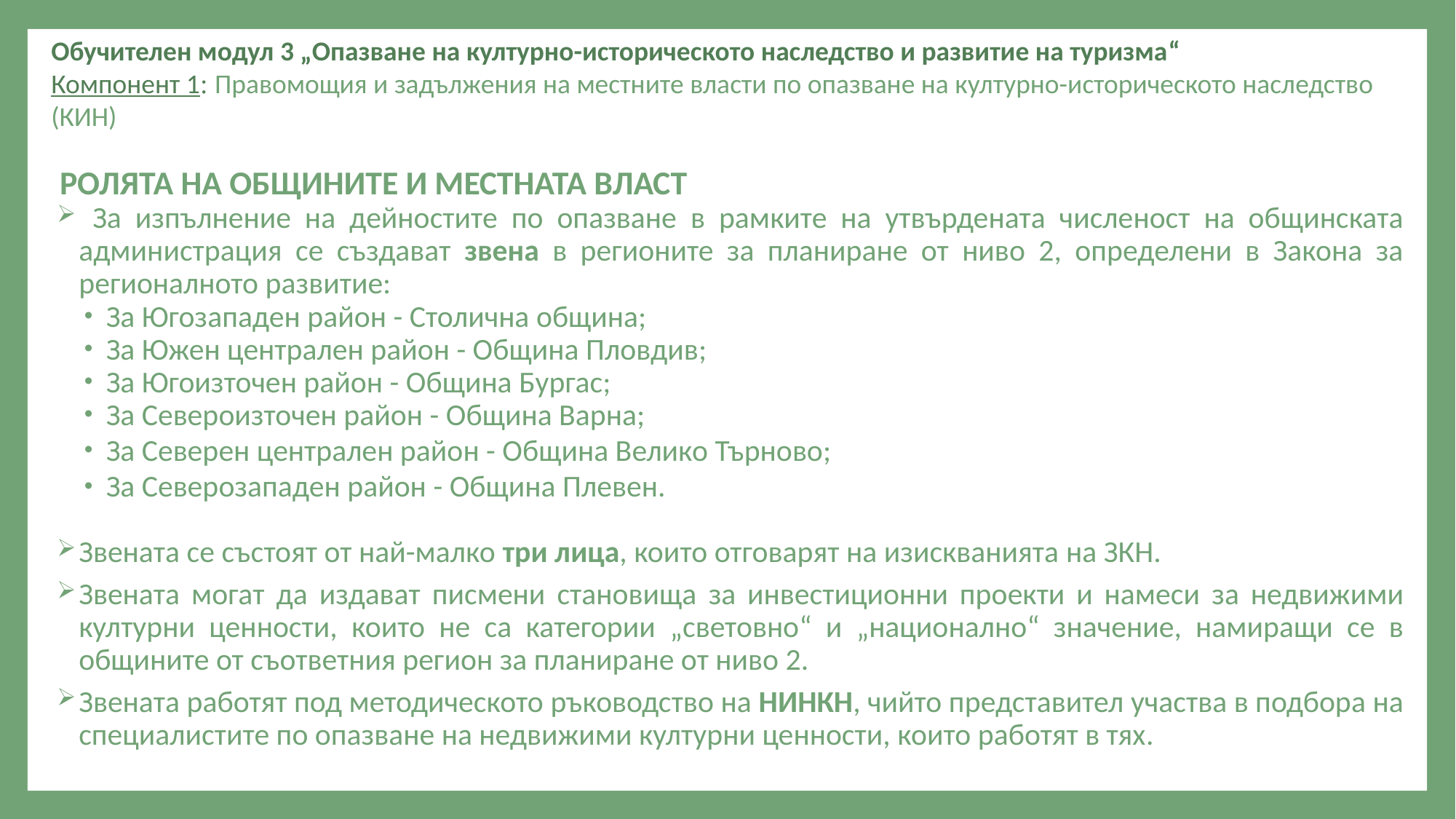

Обучителен модул 3 „Опазване на културно-историческото наследство и развитие на туризма“
Компонент 1: Правомощия и задължения на местните власти по опазване на културно-историческото наследство (КИН)
РОЛЯТА НА ОБЩИНИТЕ И МЕСТНАТА ВЛАСТ
 За изпълнение на дейностите по опазване в рамките на утвърдената численост на общинската администрация се създават звена в регионите за планиране от ниво 2, определени в Закона за регионалното развитие:
За Югозападен район - Столична община;
За Южен централен район - Община Пловдив;
За Югоизточен район - Община Бургас;
За Североизточен район - Община Варна;
За Северен централен район - Община Велико Търново;
За Северозападен район - Община Плевен.

Звената се състоят от най-малко три лица, които отговарят на изискванията на ЗКН.
Звената могат да издават писмени становища за инвестиционни проекти и намеси за недвижими културни ценности, които не са категории „световно“ и „национално“ значение, намиращи се в общините от съответния регион за планиране от ниво 2.
Звената работят под методическото ръководство на НИНКН, чийто представител участва в подбора на специалистите по опазване на недвижими културни ценности, които работят в тях.